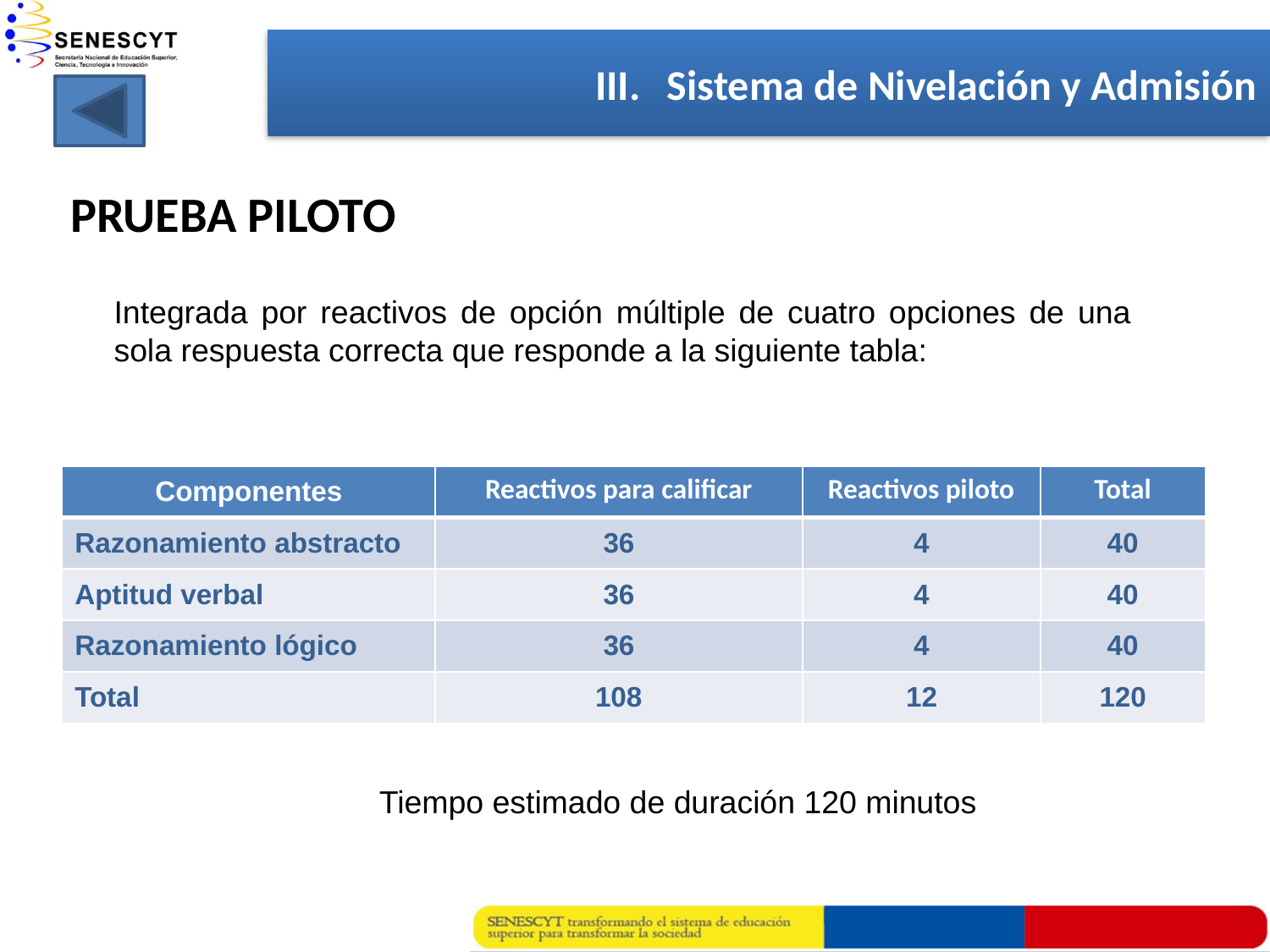

Sistema de Nivelación y Admisión

# PRUEBA PILOTO
Integrada por reactivos de opción múltiple de cuatro opciones de una sola respuesta correcta que responde a la siguiente tabla:

| Componentes | Reactivos para calificar | Reactivos piloto | Total |
| --- | --- | --- | --- |
| Razonamiento abstracto | 36 | 4 | 40 |
| Aptitud verbal | 36 | 4 | 40 |
| Razonamiento lógico | 36 | 4 | 40 |
| Total | 108 | 12 | 120 |
Tiempo estimado de duración 120 minutos